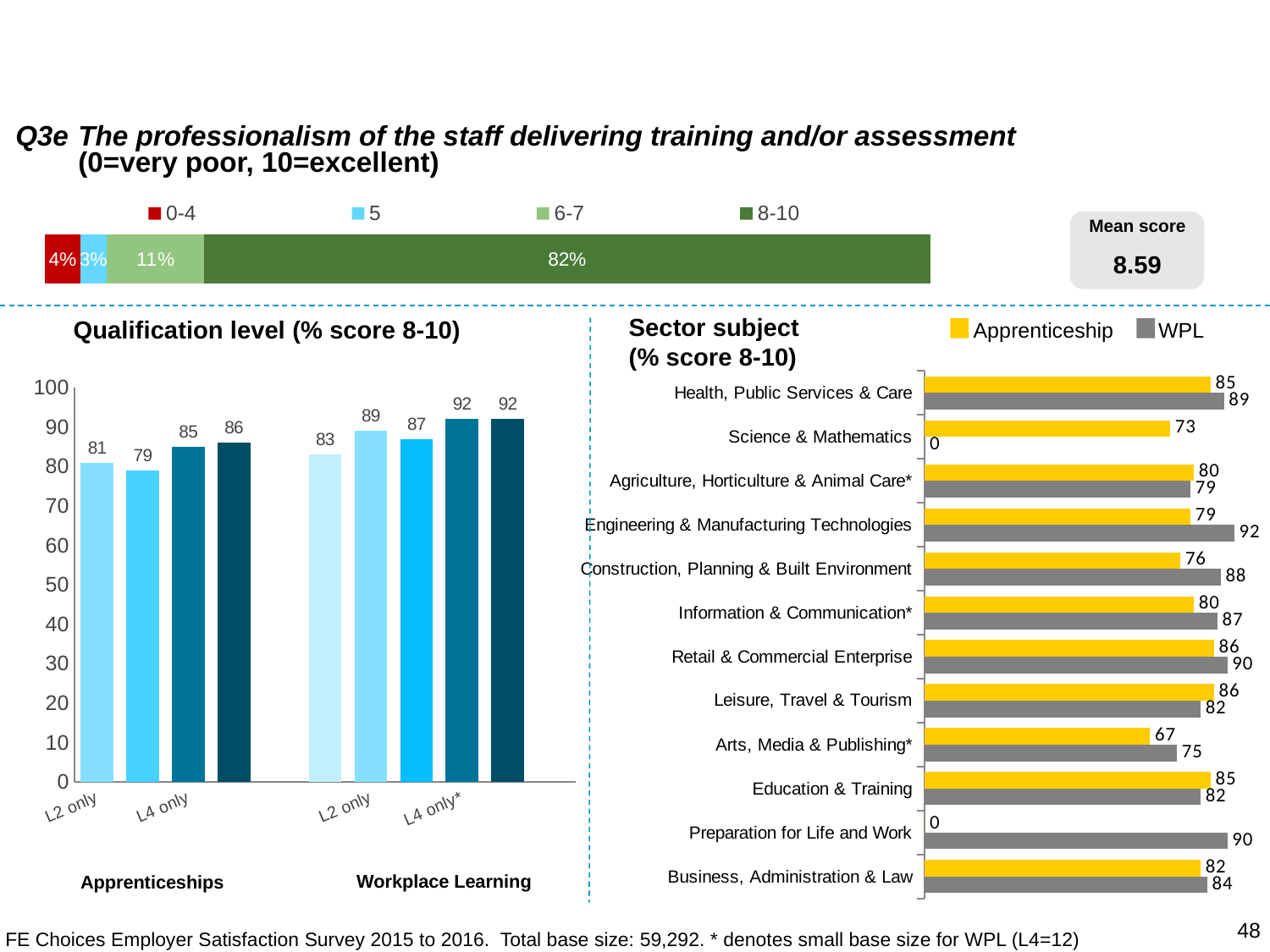

Q3e	The professionalism of the staff delivering training and/or assessment
	(0=very poor, 10=excellent)

### Chart

| Category | 0-4 | 5 | 6-7 | 8-10 |
|---|---|---|---|---|
| Q3a Help settling in | 0.04 | 0.03 | 0.11 | 0.82 |
| Mean score |
| --- |
| 8.59 |

### Chart

| Category |   % very good |
|---|---|
| L2 only | 81.0 |
| L3 only | 79.0 |
| L4 only | 85.0 |
| More than 1 level | 86.0 |
|  | None |
| L1 only | 83.0 |
| L2 only | 89.0 |
| L3 only | 87.0 |
| L4 only* | 92.0 |
| More than 1 level | 92.0 |
Sector subject
(% score 8-10)
Qualification level (% score 8-10)
Apprenticeship
WPL

### Chart

| Category | % Very good | % Benchmark |
|---|---|---|
| Health, Public Services & Care | 85.0 | 89.0 |
| Science & Mathematics | 73.0 | 0.0 |
| Agriculture, Horticulture & Animal Care* | 80.0 | 79.0 |
| Engineering & Manufacturing Technologies | 79.0 | 92.0 |
| Construction, Planning & Built Environment | 76.0 | 88.0 |
| Information & Communication* | 80.0 | 87.0 |
| Retail & Commercial Enterprise | 86.0 | 90.0 |
| Leisure, Travel & Tourism | 86.0 | 82.0 |
| Arts, Media & Publishing* | 67.0 | 75.0 |
| Education & Training | 85.0 | 82.0 |
| Preparation for Life and Work | 0.0 | 90.0 |
| Business, Administration & Law | 82.0 | 84.0 |
Workplace Learning
Apprenticeships
48
FE Choices Employer Satisfaction Survey 2015 to 2016.  Total base size: 59,292. * denotes small base size for WPL (L4=12)